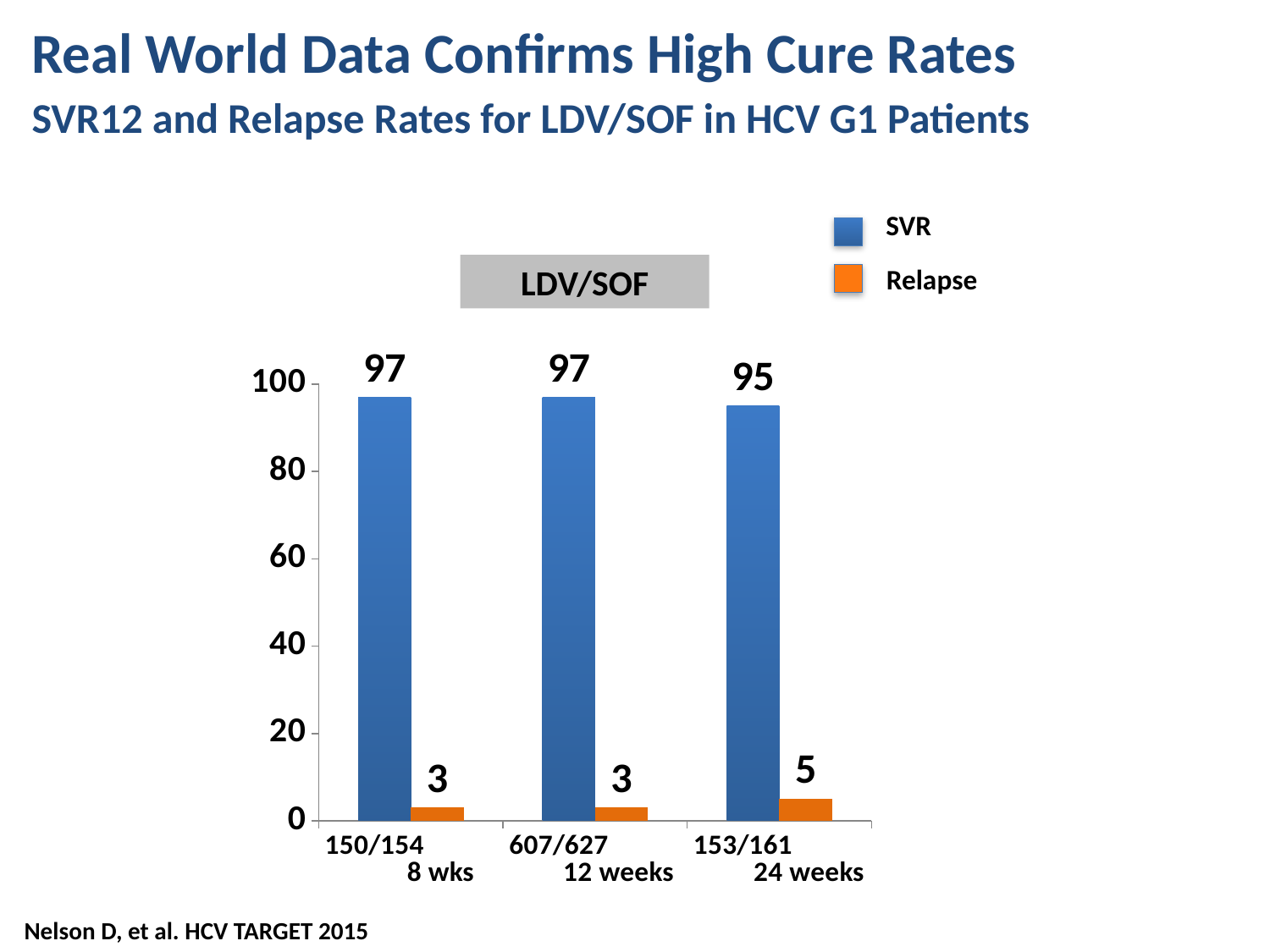

Real World Data Confirms High Cure Rates
SVR12 and Relapse Rates for LDV/SOF in HCV G1 Patients
SVR

LDV/SOF
Relapse

### Chart

| Category | SVR | Failure |
|---|---|---|
| 150/154                     8 wks | 97.0 | 3.0 |
| 607/627                   12 weeks | 97.0 | 3.0 |
| 153/161                     24 weeks | 95.0 | 5.0 |
Nelson D, et al. HCV TARGET 2015